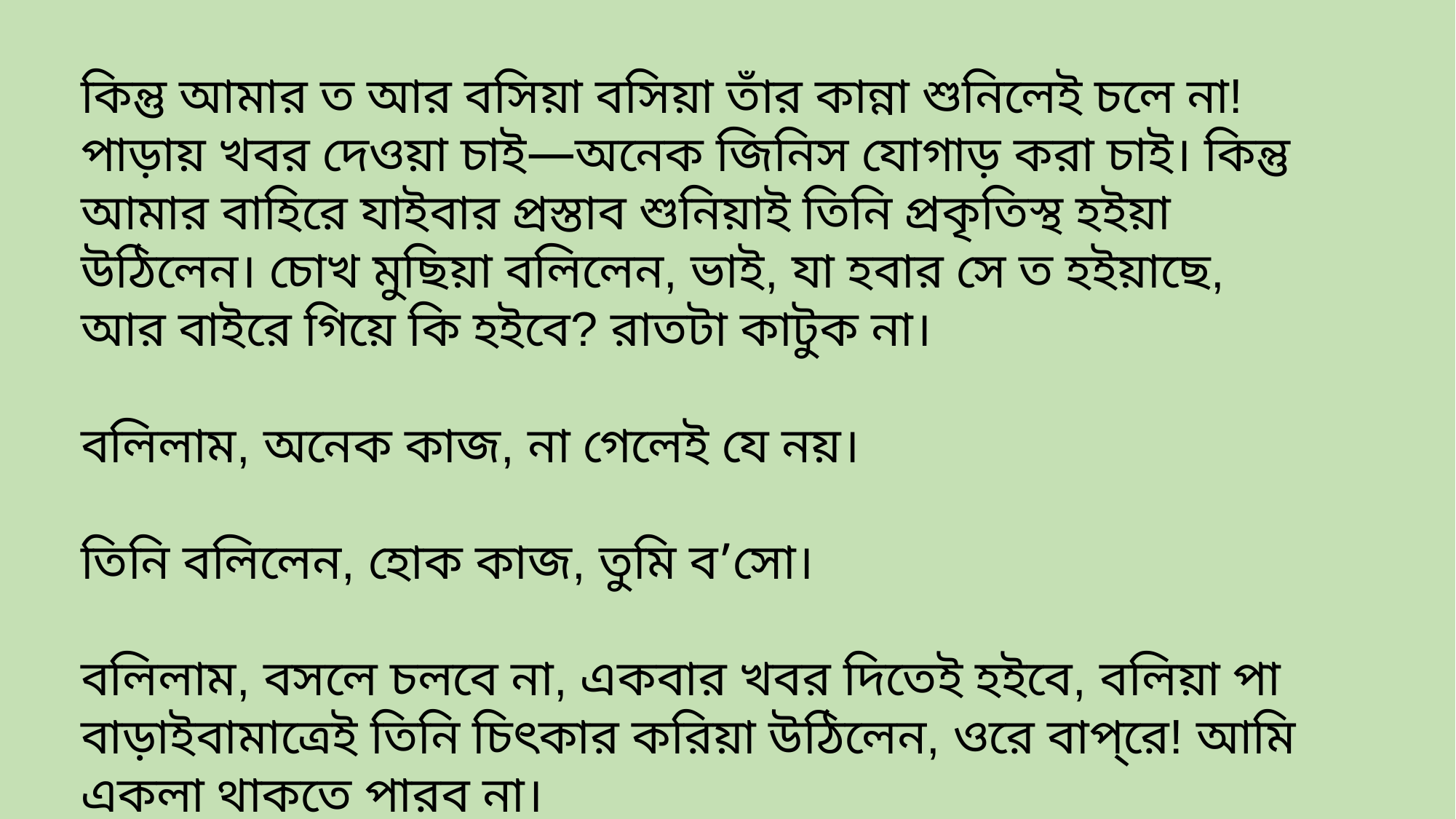

কিন্তু আমার ত আর বসিয়া বসিয়া তাঁর কান্না শুনিলেই চলে না! পাড়ায় খবর দেওয়া চাই—অনেক জিনিস যোগাড় করা চাই। কিন্তু আমার বাহিরে যাইবার প্রস্তাব শুনিয়াই তিনি প্রকৃতিস্থ হইয়া উঠিলেন। চোখ মুছিয়া বলিলেন, ভাই, যা হবার সে ত হইয়াছে, আর বাইরে গিয়ে কি হইবে? রাতটা কাটুক না।
বলিলাম, অনেক কাজ, না গেলেই যে নয়।
তিনি বলিলেন, হোক কাজ, তুমি ব’সো।
বলিলাম, বসলে চলবে না, একবার খবর দিতেই হইবে, বলিয়া পা বাড়াইবামাত্রেই তিনি চিৎকার করিয়া উঠিলেন, ওরে বাপ্‌রে! আমি একলা থাকতে পারব না।